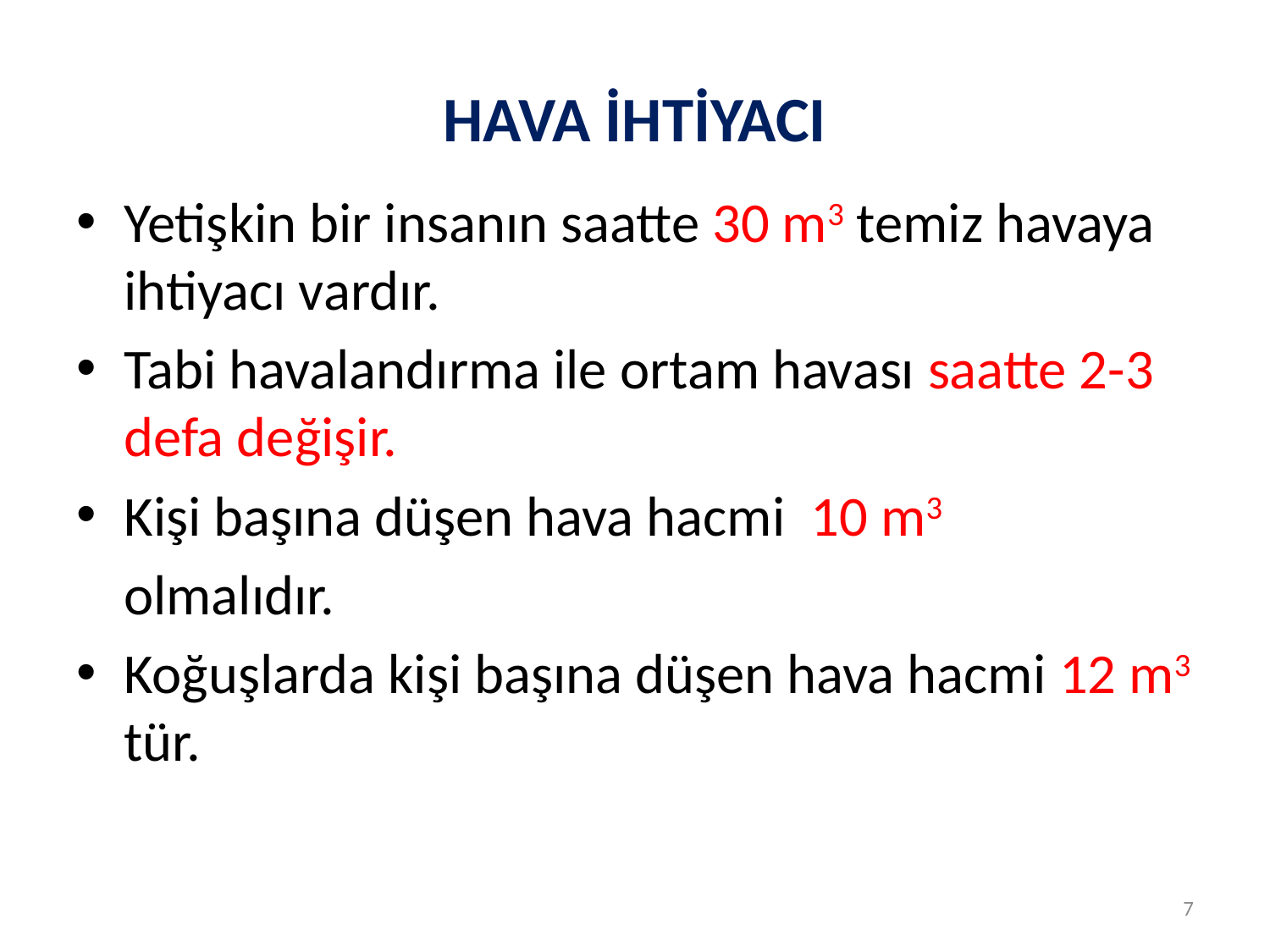

# HAVA İHTİYACI
Yetişkin bir insanın saatte 30 m3 temiz havaya ihtiyacı vardır.
Tabi havalandırma ile ortam havası saatte 2-3 defa değişir.
Kişi başına düşen hava hacmi  10 m3
	olmalıdır.
Koğuşlarda kişi başına düşen hava hacmi 12 m3 tür.
7